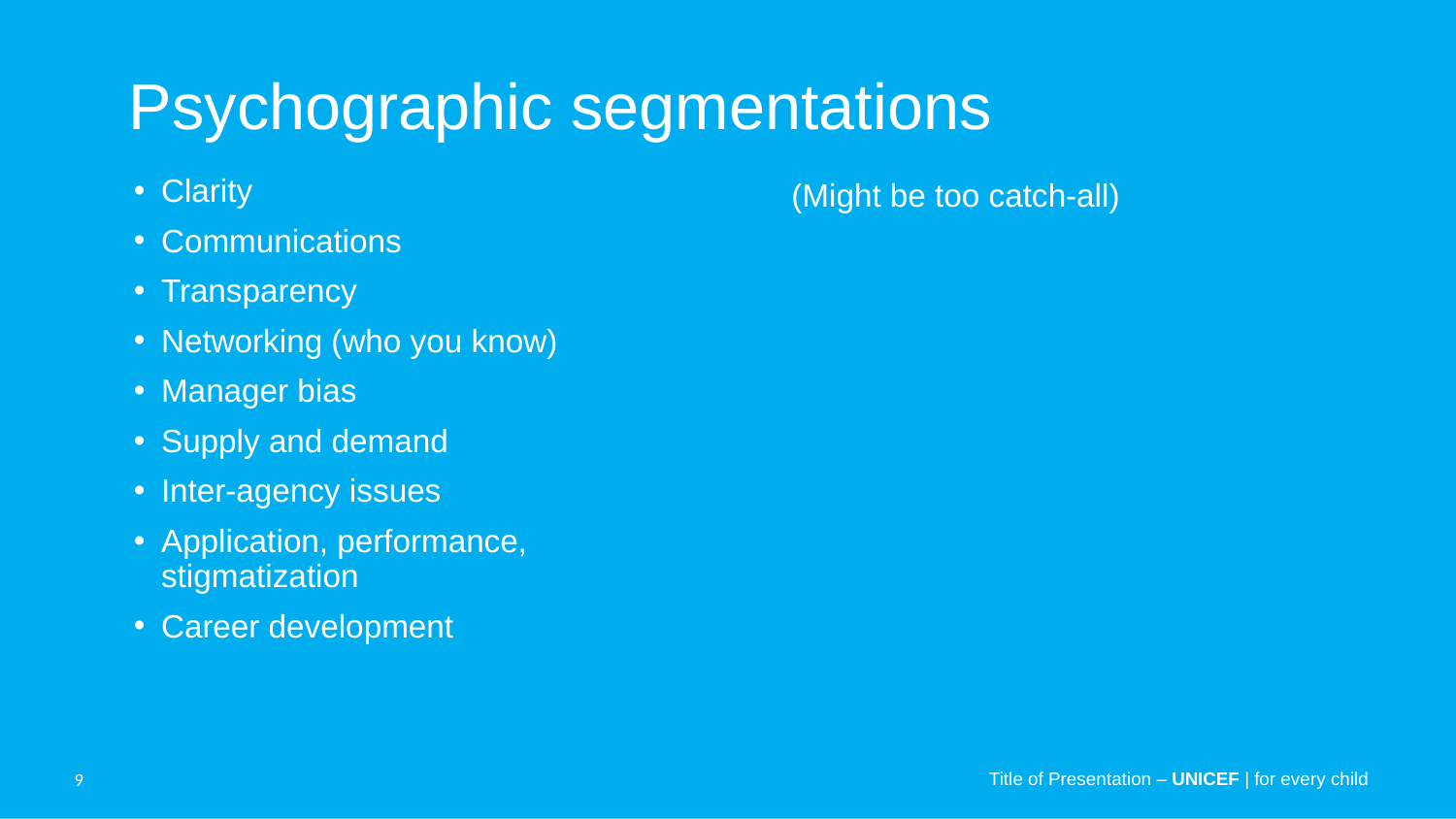

Psychographic segmentations
Clarity
Communications
Transparency
Networking (who you know)
Manager bias
Supply and demand
Inter-agency issues
Application, performance, stigmatization
Career development

(Might be too catch-all)

Title of Presentation – UNICEF | for every child
9